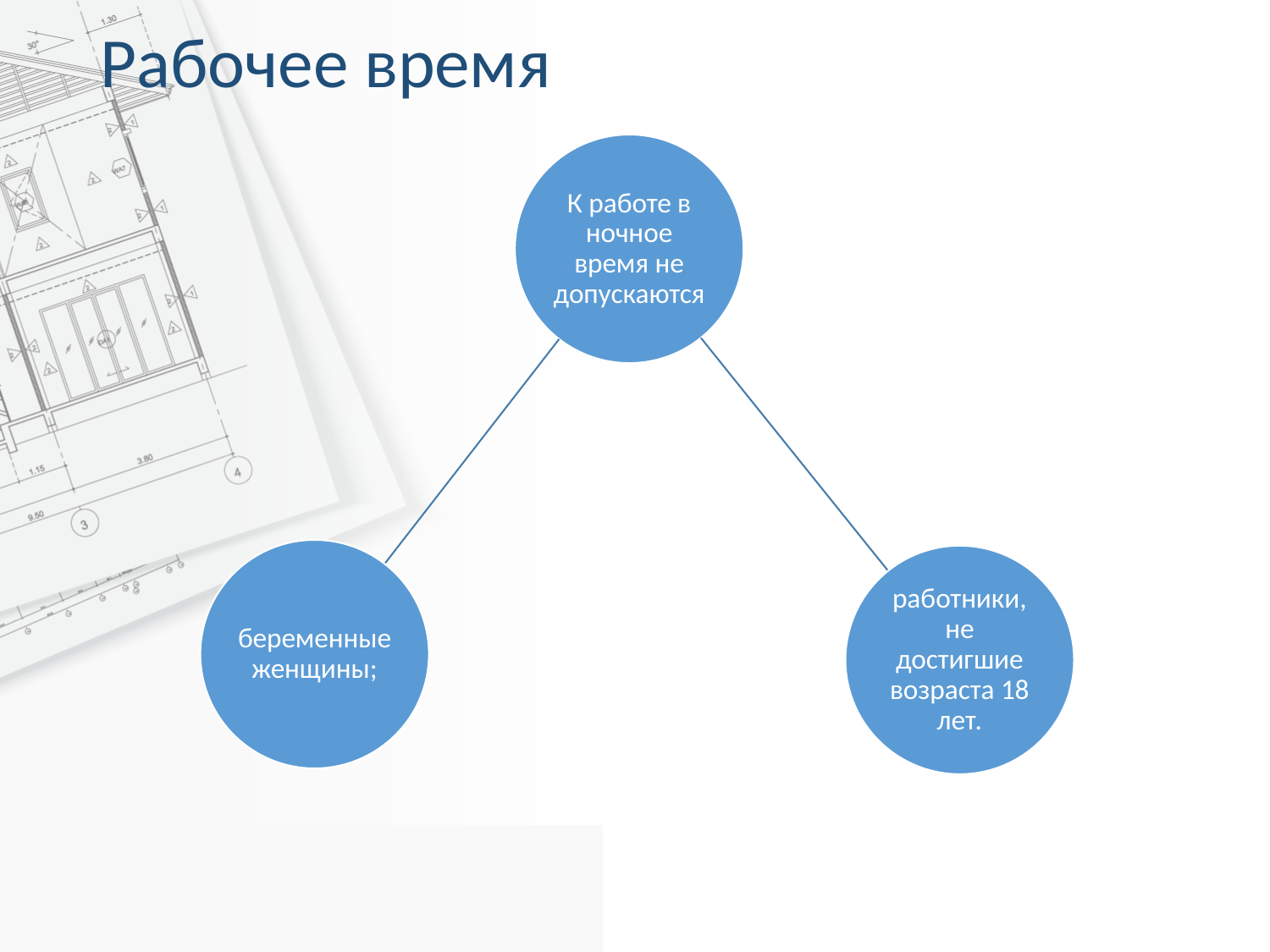

# Рабочее время
К работе в ночное время не допускаются

беременные женщины;

работники, не достигшие возраста 18 лет.